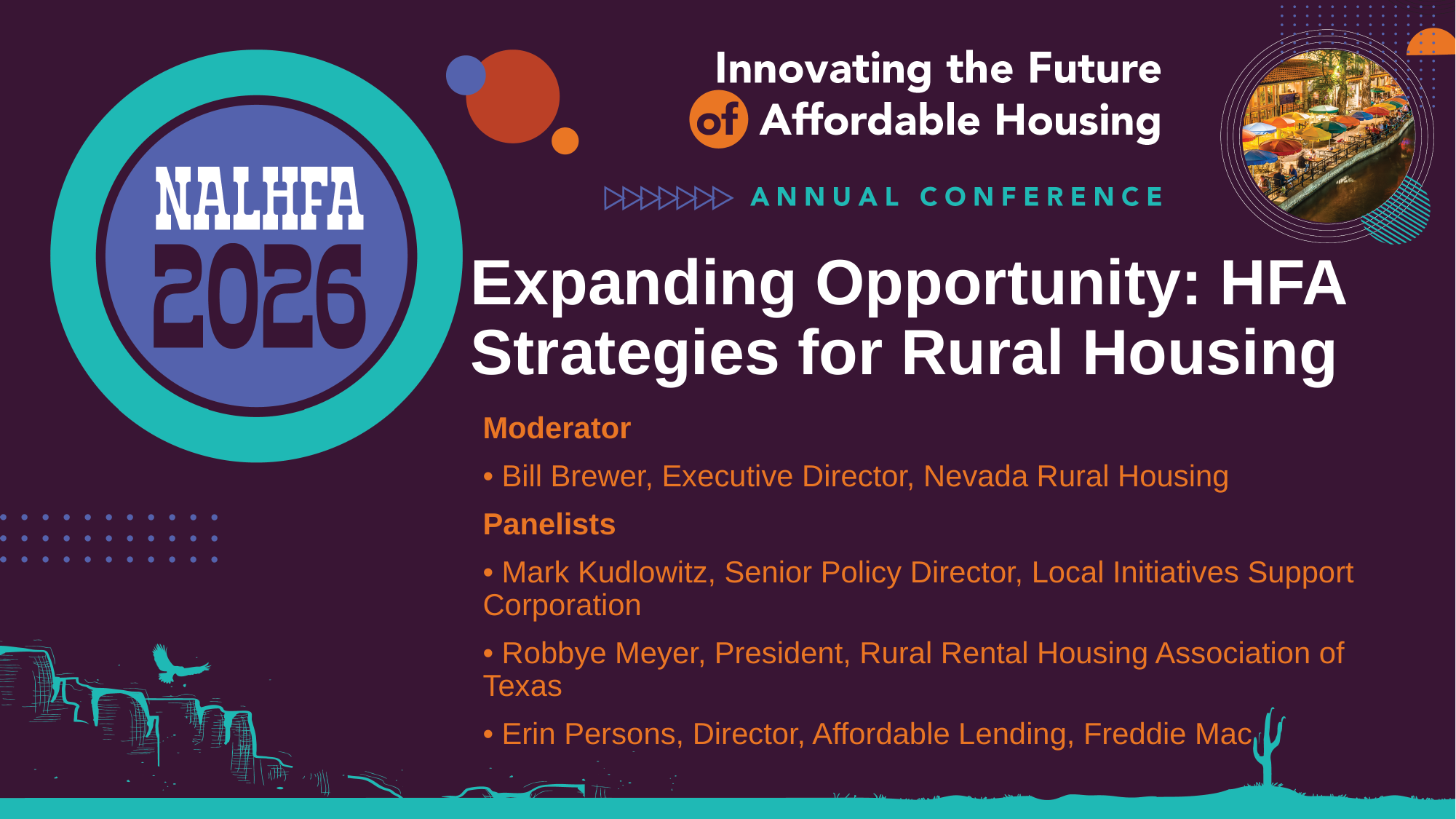

# Expanding Opportunity: HFA Strategies for Rural Housing
Moderator
• Bill Brewer, Executive Director, Nevada Rural Housing
Panelists
• Mark Kudlowitz, Senior Policy Director, Local Initiatives Support Corporation
• Robbye Meyer, President, Rural Rental Housing Association of Texas
• Erin Persons, Director, Affordable Lending, Freddie Mac